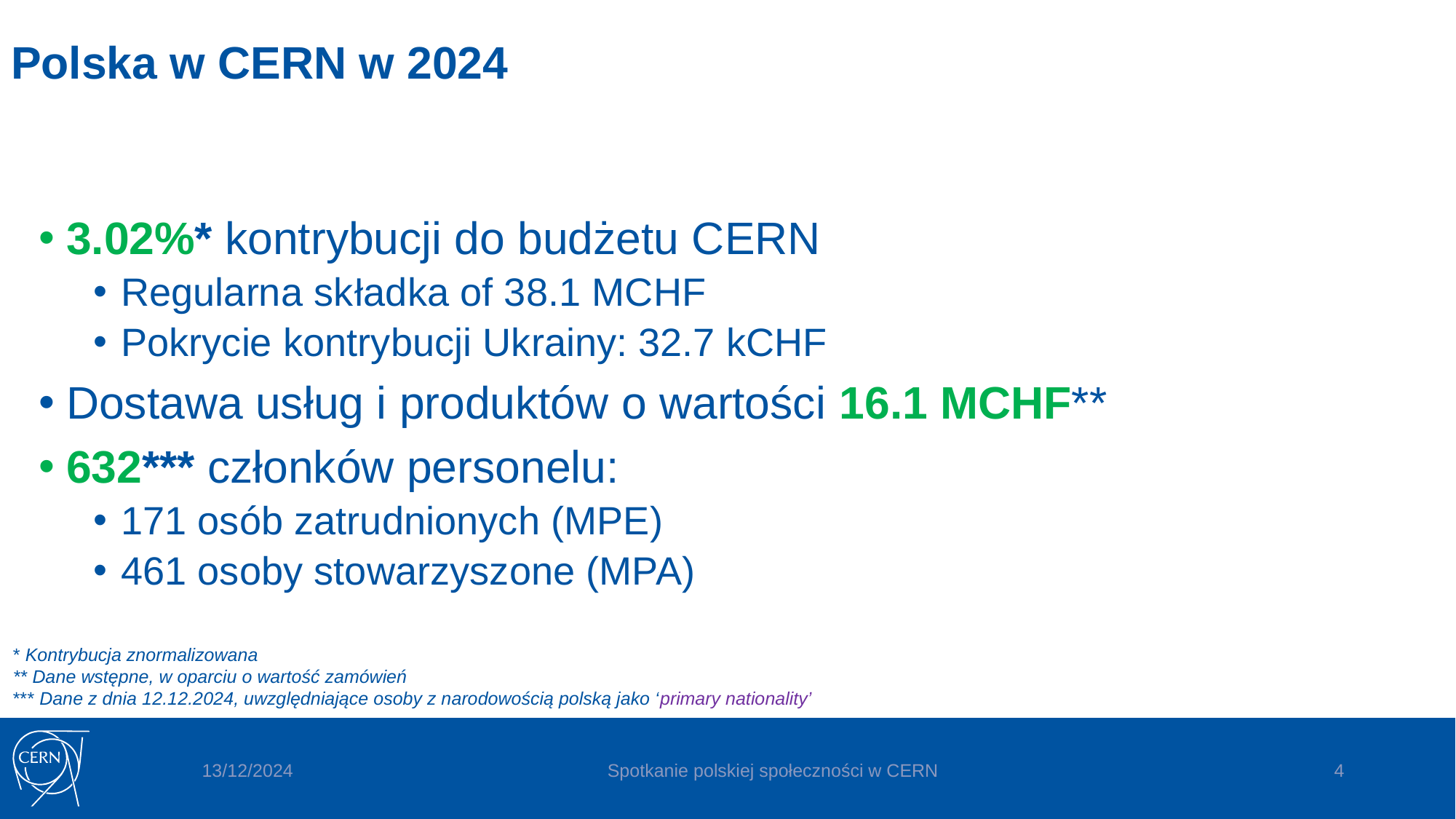

# Polska w CERN w 2024

3.02%* kontrybucji do budżetu CERN
Regularna składka of 38.1 MCHF
Pokrycie kontrybucji Ukrainy: 32.7 kCHF
Dostawa usług i produktów o wartości 16.1 MCHF**
632*** członków personelu:
171 osób zatrudnionych (MPE)
461 osoby stowarzyszone (MPA)

* Kontrybucja znormalizowana
** Dane wstępne, w oparciu o wartość zamówień
*** Dane z dnia 12.12.2024, uwzględniające osoby z narodowością polską jako ‘primary nationality’
13/12/2024
Spotkanie polskiej społeczności w CERN
4